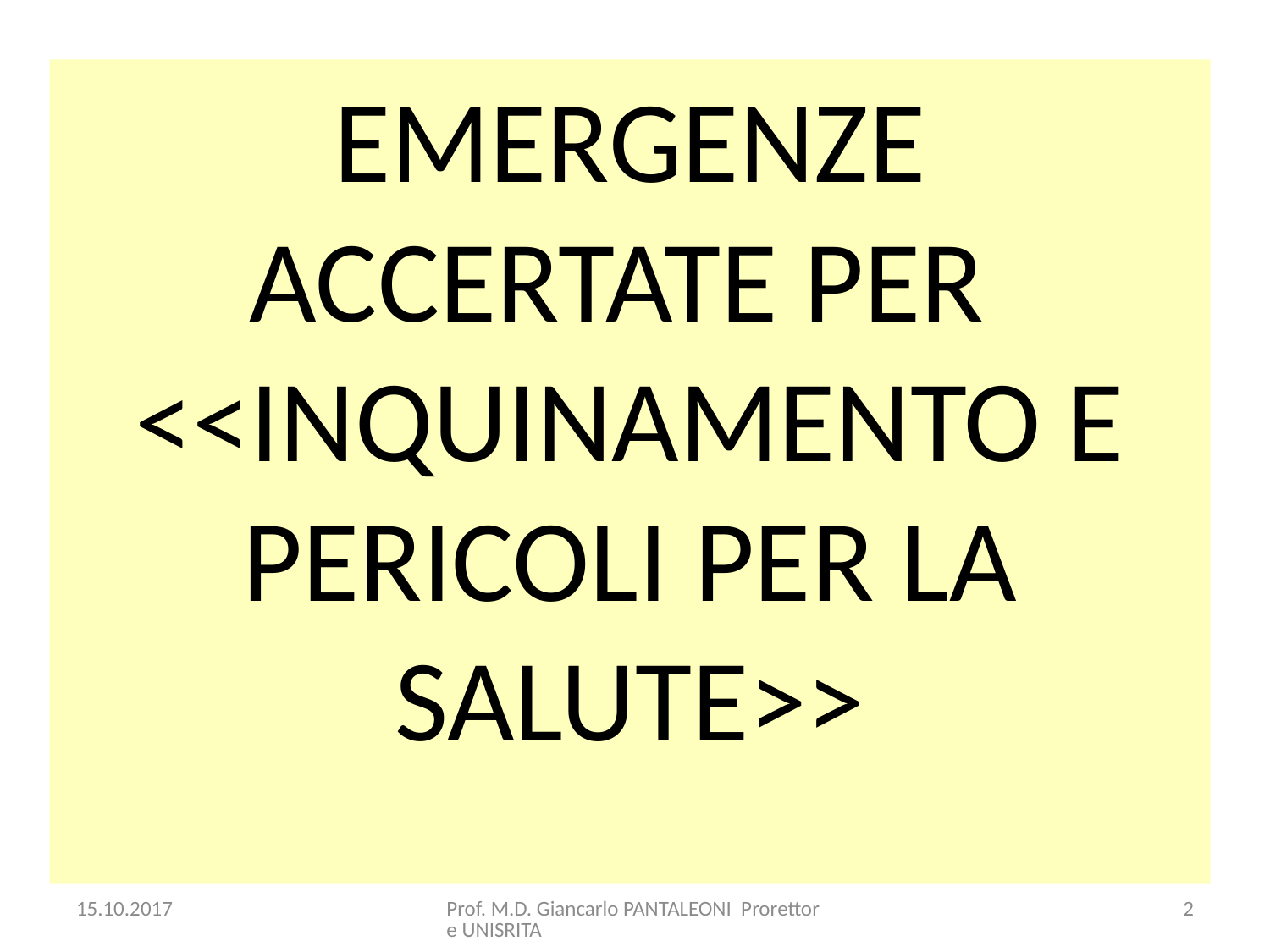

EMERGENZE ACCERTATE PER
<<INQUINAMENTO E PERICOLI PER LA SALUTE>>

15.10.2017
Prof. M.D. Giancarlo PANTALEONI  Prorettore UNISRITA
2